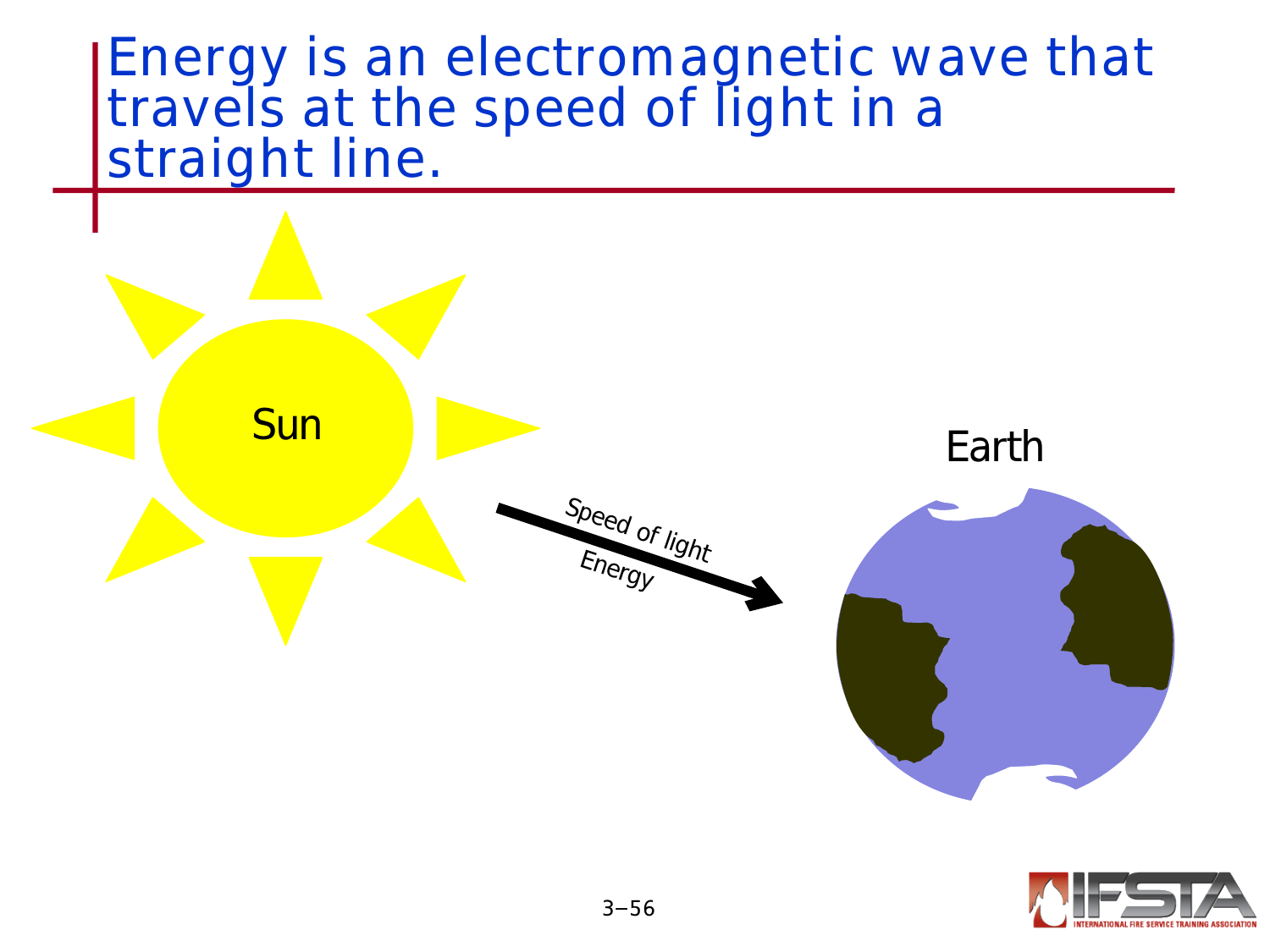

# Energy is an electromagnetic wave that travels at the speed of light in a straight line.

Sun
Earth

Speed of light

Energy

3–56